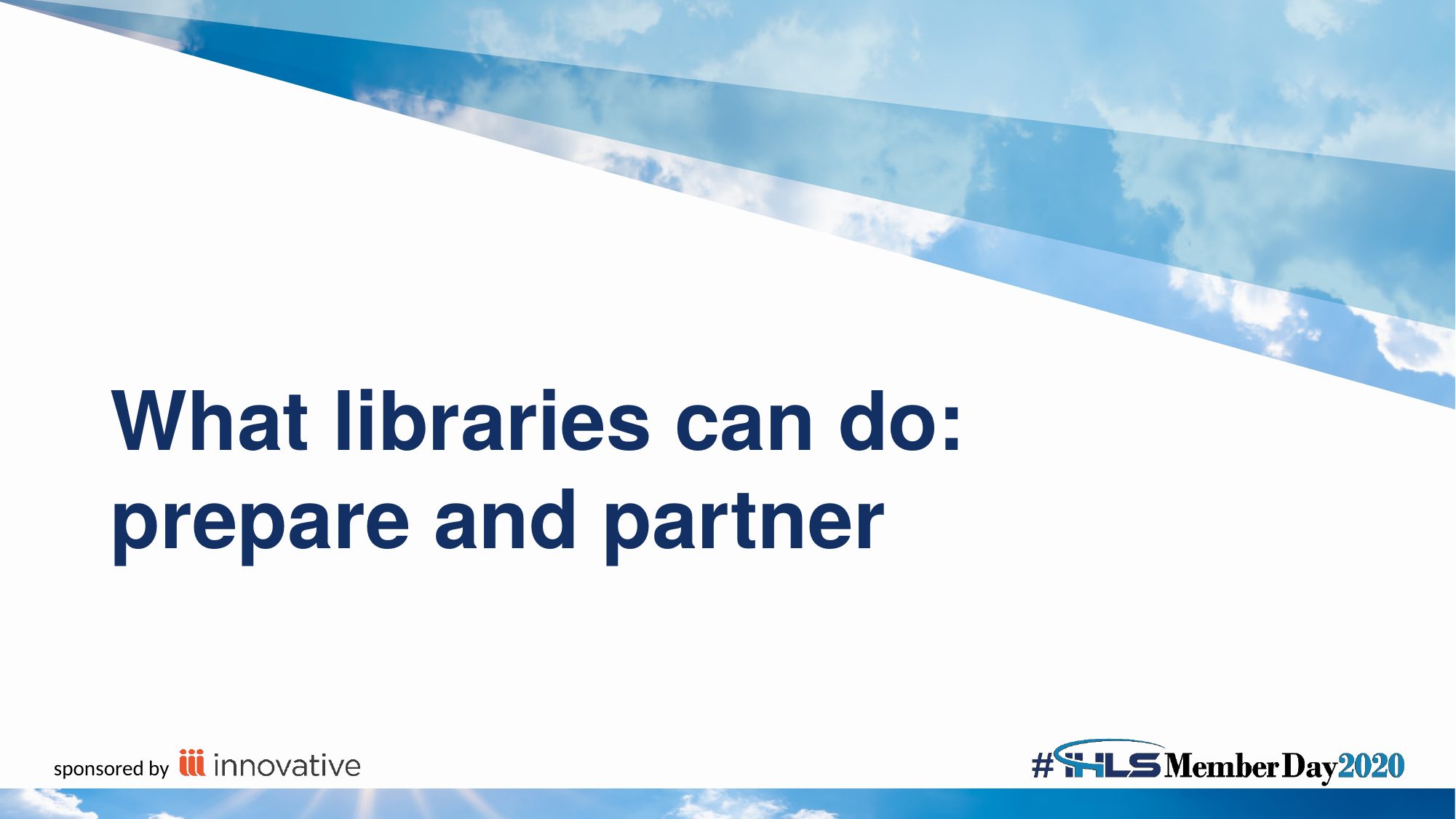

# What libraries can do: prepare and partner